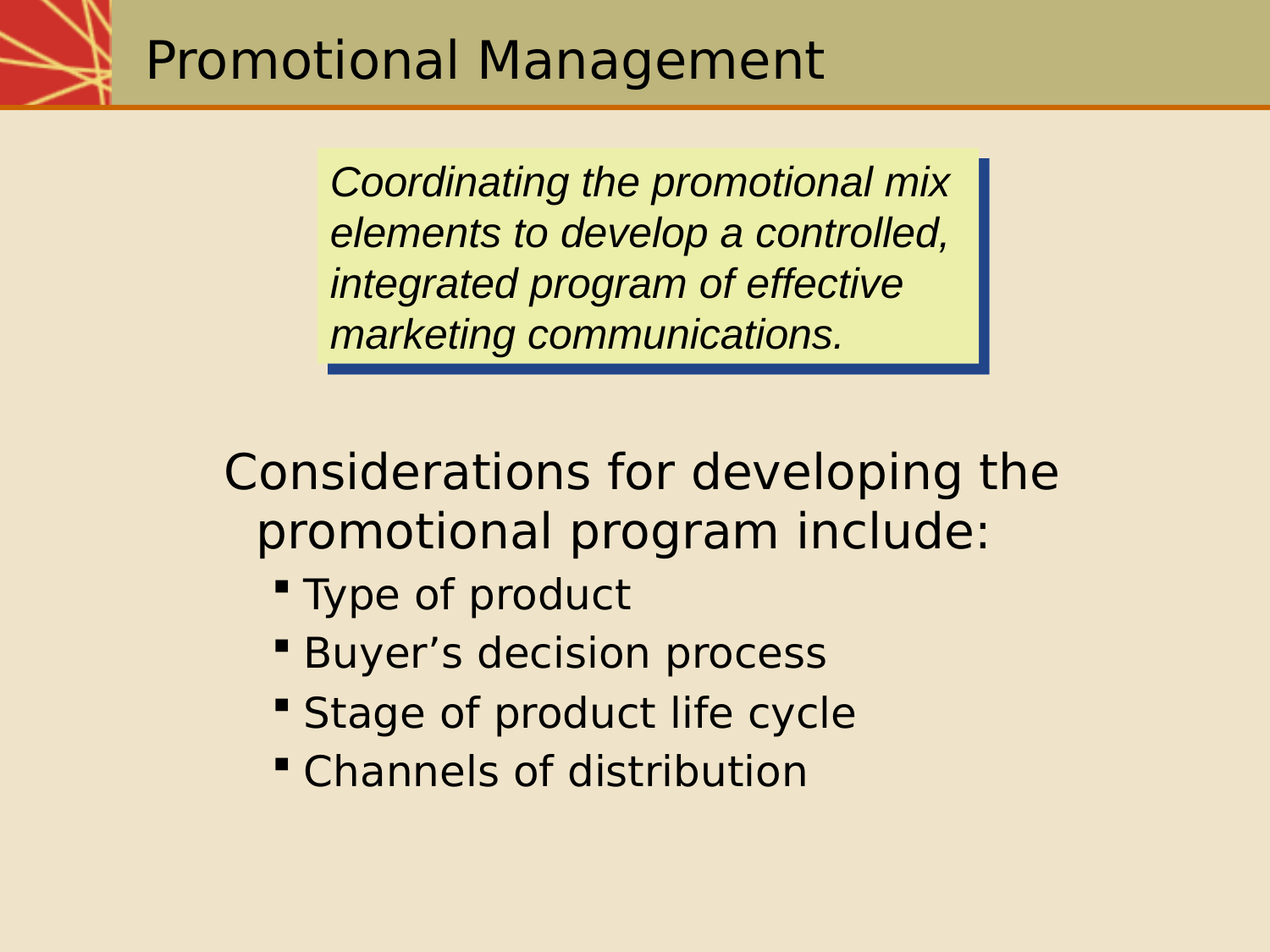

# Promotional Management
Coordinating the promotional mix elements to develop a controlled, integrated program of effective marketing communications.
Considerations for developing the promotional program include:
Type of product
Buyer’s decision process
Stage of product life cycle
Channels of distribution